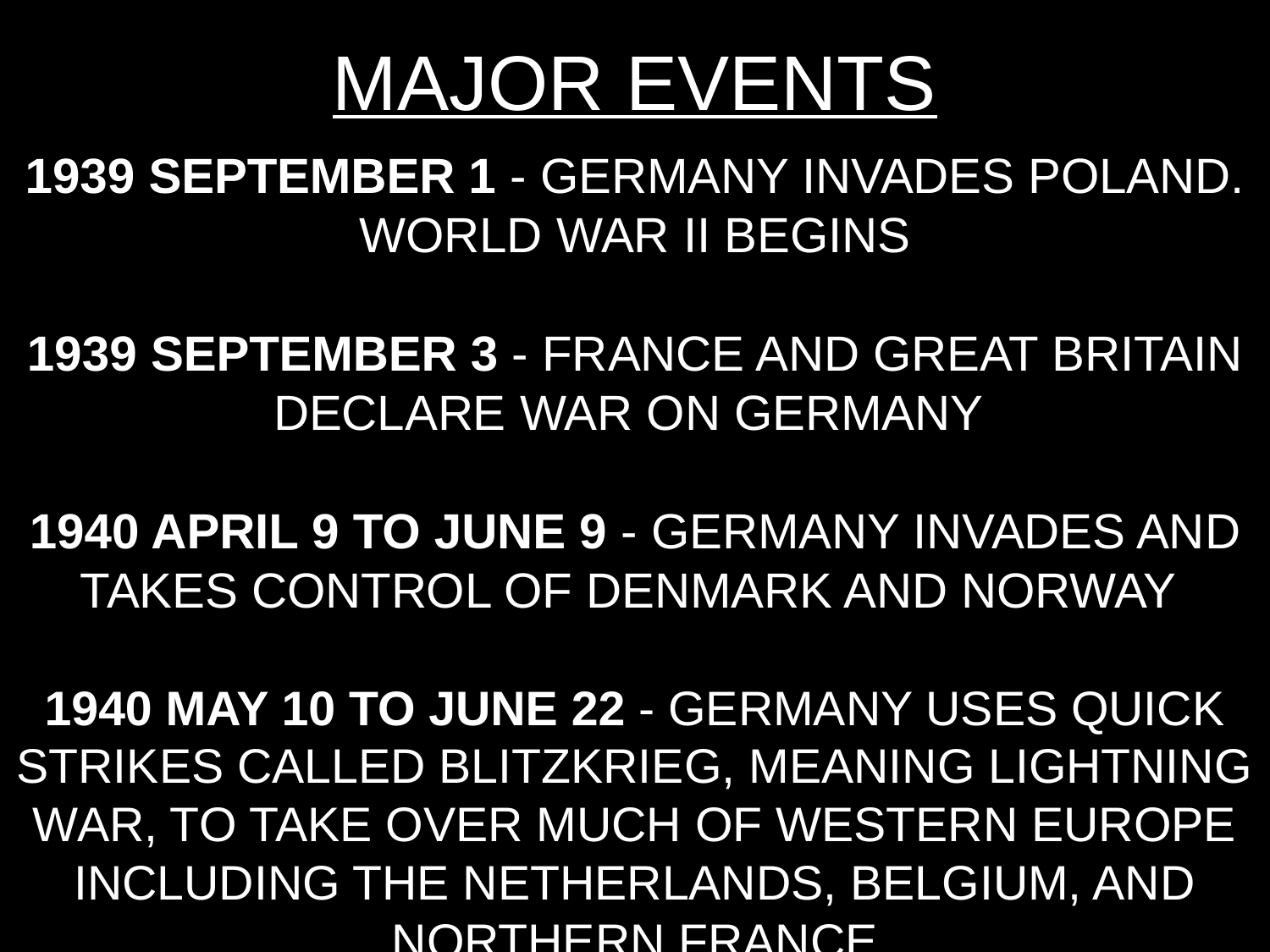

# MAJOR EVENTS
1939 SEPTEMBER 1 - GERMANY INVADES POLAND. WORLD WAR II BEGINS

1939 SEPTEMBER 3 - FRANCE AND GREAT BRITAIN DECLARE WAR ON GERMANY

1940 APRIL 9 TO JUNE 9 - GERMANY INVADES AND TAKES CONTROL OF DENMARK AND NORWAY

1940 MAY 10 TO JUNE 22 - GERMANY USES QUICK STRIKES CALLED BLITZKRIEG, MEANING LIGHTNING WAR, TO TAKE OVER MUCH OF WESTERN EUROPE INCLUDING THE NETHERLANDS, BELGIUM, AND NORTHERN FRANCE
.